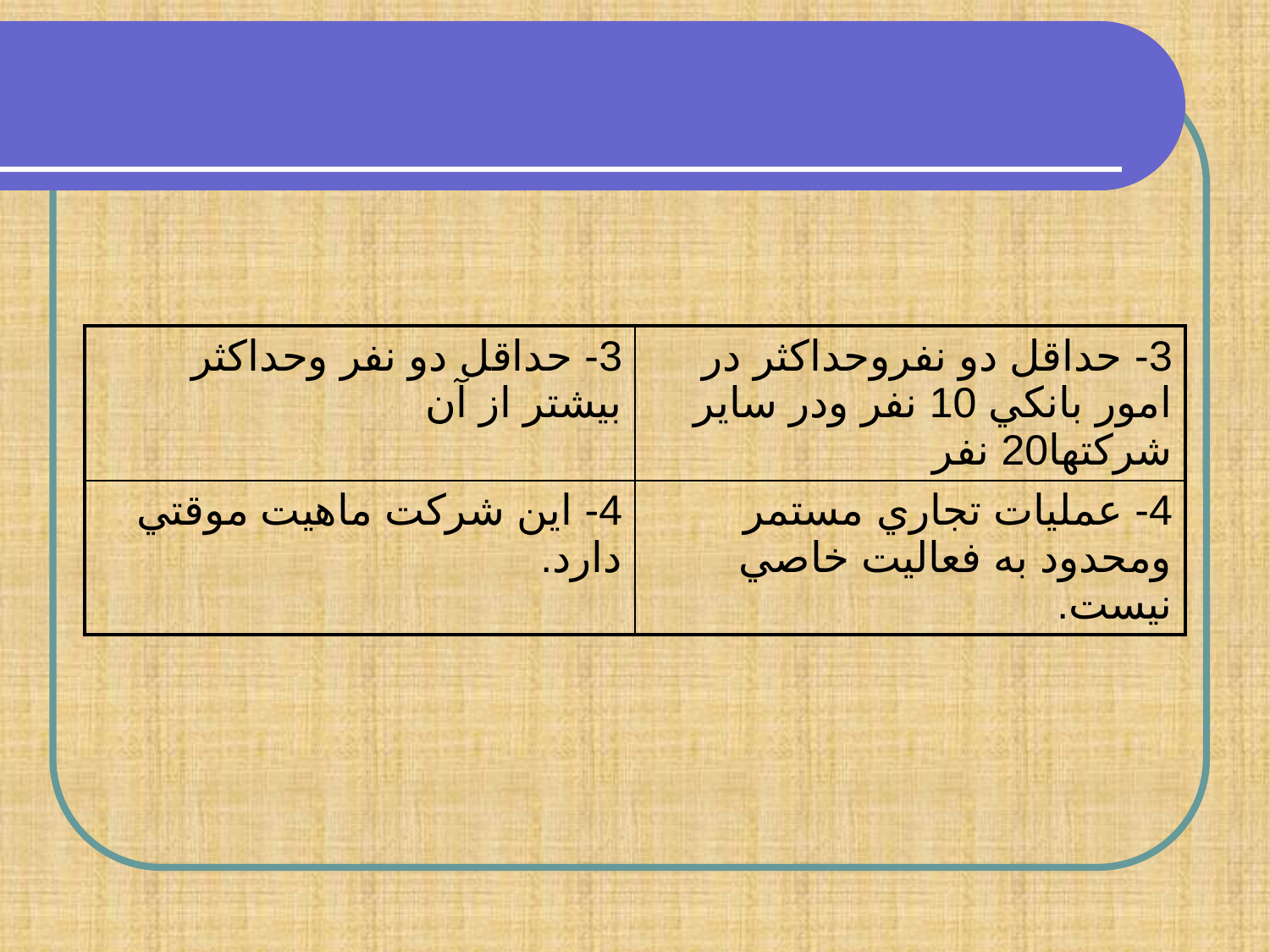

| 3- حداقل دو نفر وحداكثر بيشتر از آن | 3- حداقل دو نفروحداكثر در امور بانكي 10 نفر ودر ساير شركتها20 نفر |
| --- | --- |
| 4- اين شركت ماهيت موقتي دارد. | 4- عمليات تجاري مستمر ومحدود به فعاليت خاصي نيست. |